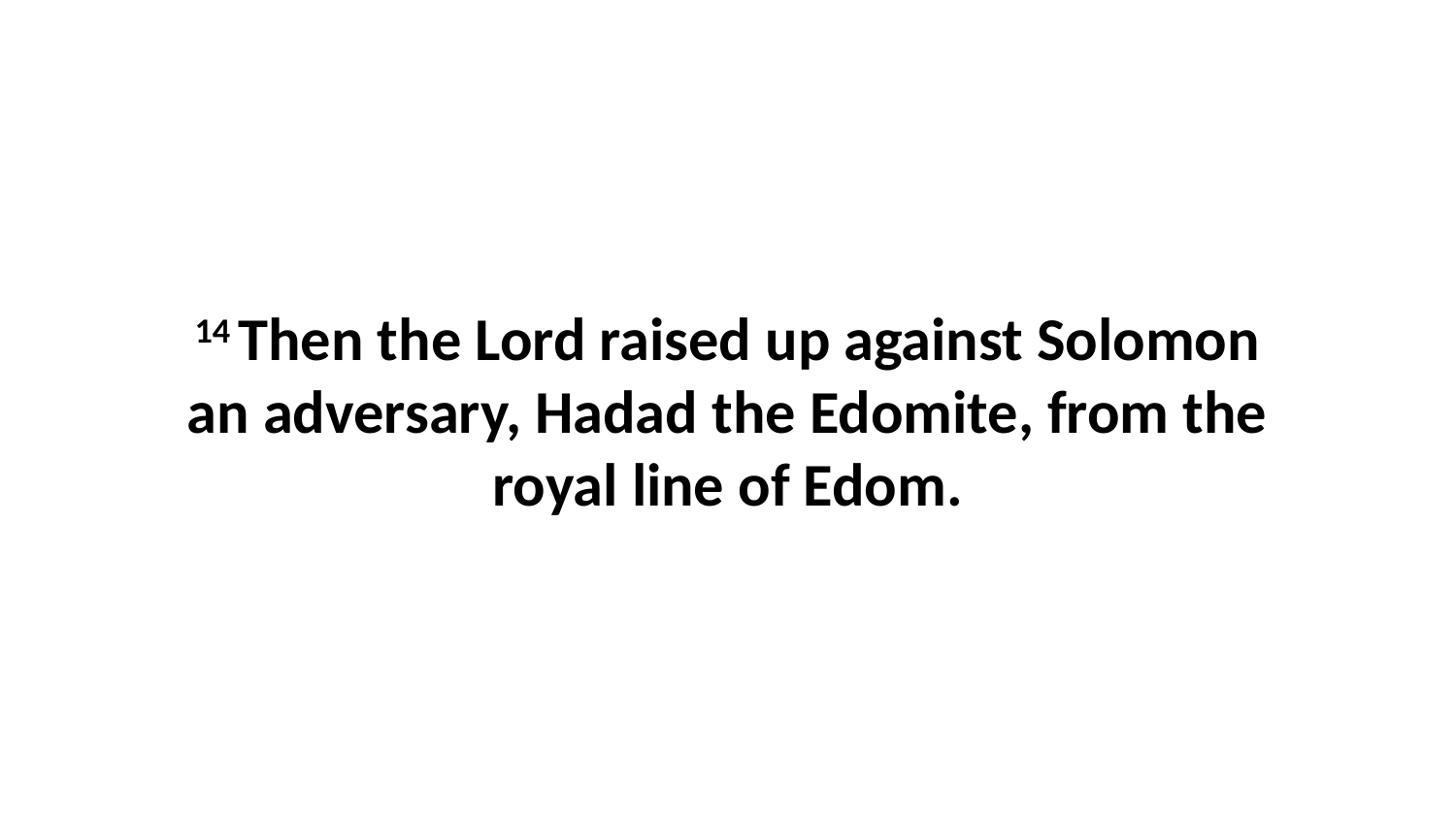

14 Then the Lord raised up against Solomon an adversary, Hadad the Edomite, from the royal line of Edom.